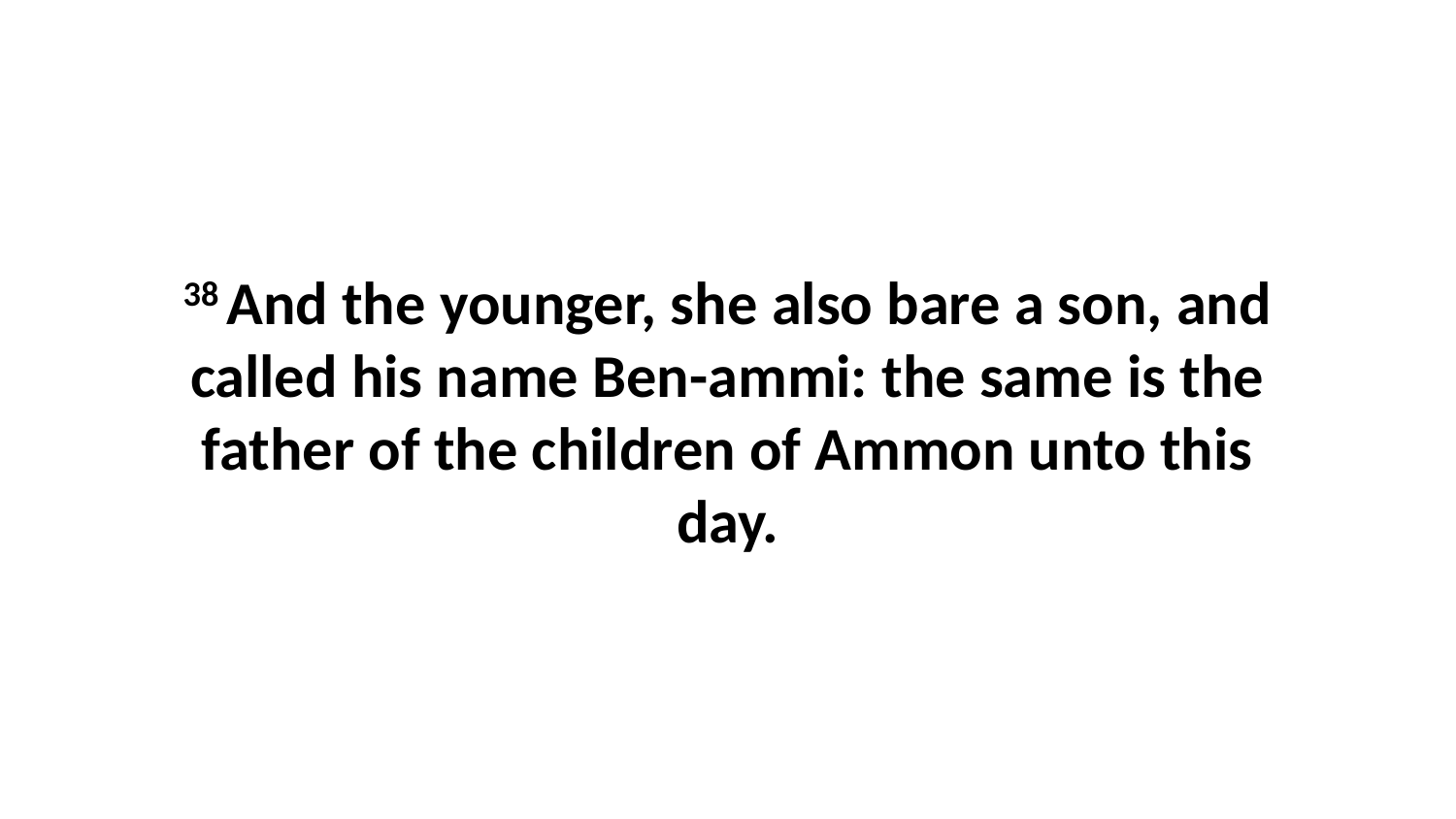

38 And the younger, she also bare a son, and called his name Ben-ammi: the same is the father of the children of Ammon unto this day.